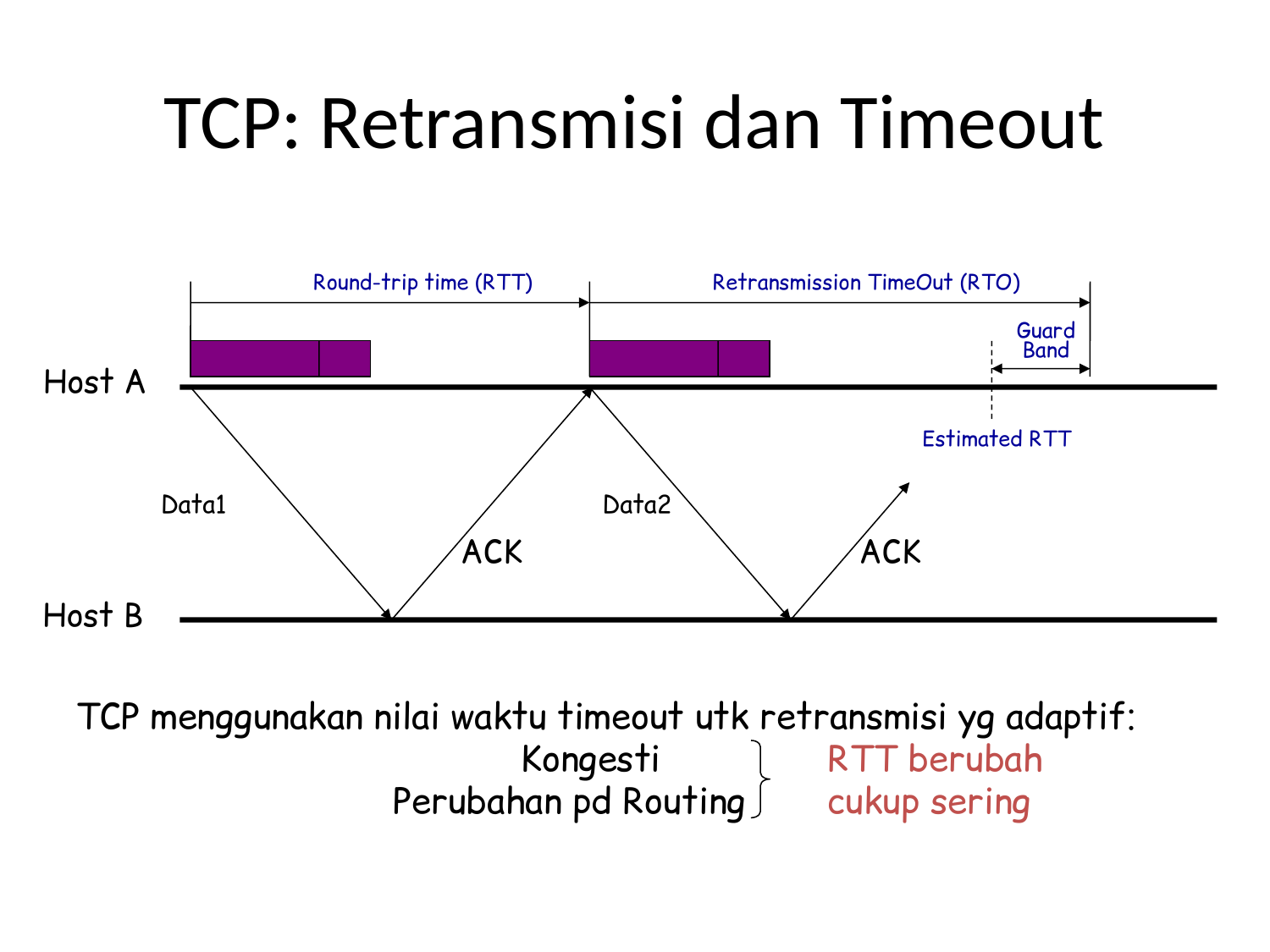

# TCP: Retransmisi dan Timeout
Round-trip time (RTT)
Retransmission TimeOut (RTO)

Guard Band

Host A

Estimated RTT
Data1
Data2

ACK
ACK
Host B

TCP menggunakan nilai waktu timeout utk retransmisi yg adaptif:
	            Kongesti
	Perubahan pd Routing
RTT berubah cukup sering